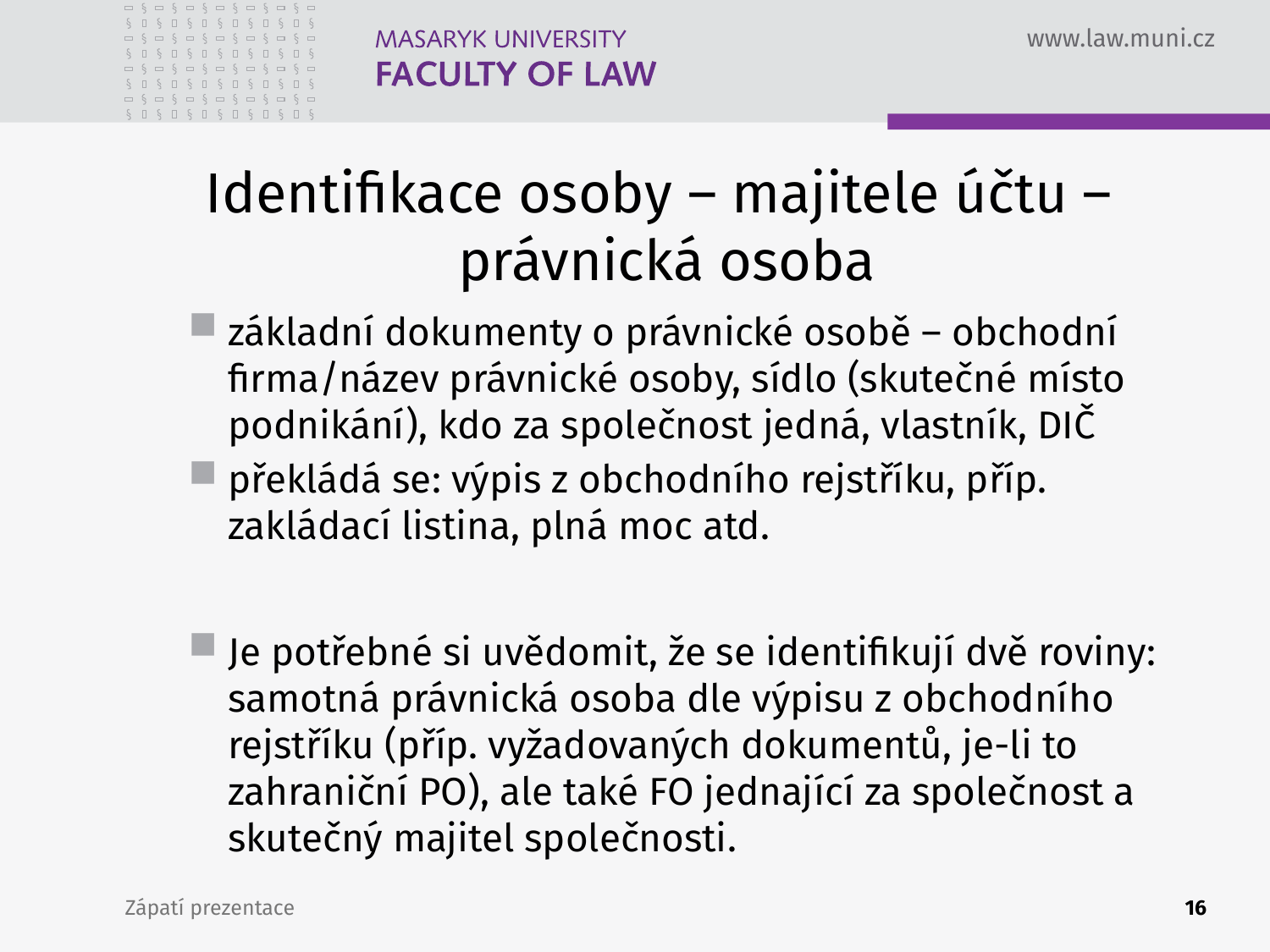

# Identifikace osoby – majitele účtu – právnická osoba
základní dokumenty o právnické osobě – obchodní firma/název právnické osoby, sídlo (skutečné místo podnikání), kdo za společnost jedná, vlastník, DIČ
překládá se: výpis z obchodního rejstříku, příp. zakládací listina, plná moc atd.

Je potřebné si uvědomit, že se identifikují dvě roviny: samotná právnická osoba dle výpisu z obchodního rejstříku (příp. vyžadovaných dokumentů, je-li to zahraniční PO), ale také FO jednající za společnost a skutečný majitel společnosti.
Zápatí prezentace
16